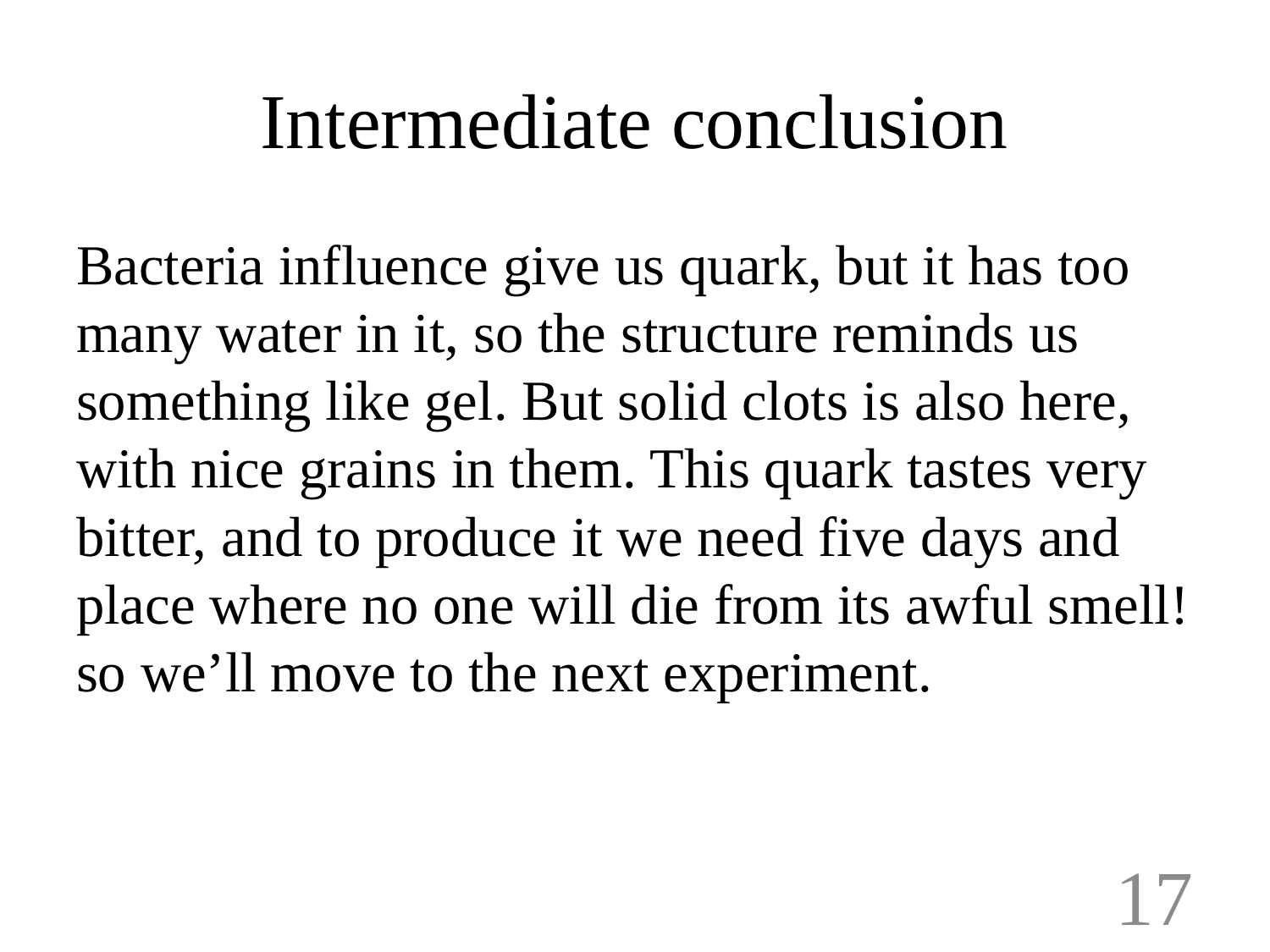

# Intermediate conclusion
Bacteria influence give us quark, but it has too many water in it, so the structure reminds us something like gel. But solid clots is also here, with nice grains in them. This quark tastes very bitter, and to produce it we need five days and place where no one will die from its awful smell! so we’ll move to the next experiment.
17